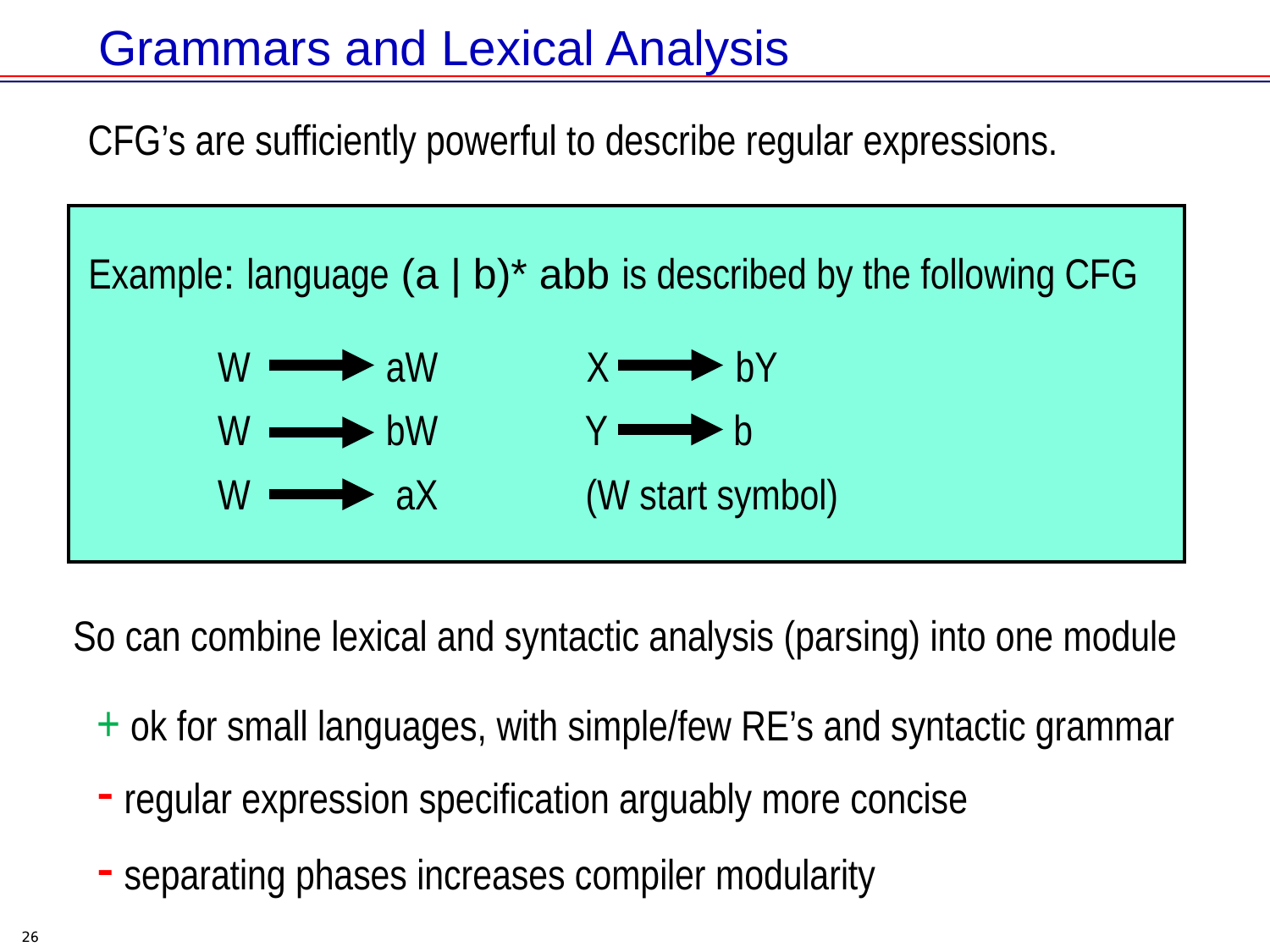

# Grammars and Lexical Analysis
CFG’s are sufficiently powerful to describe regular expressions.

Example: language (a | b)* abb is described by the following CFG
W              aW
X             bY
Y             b
W              bW
(W start symbol)
W               aX
So can combine lexical and syntactic analysis (parsing) into one module
+ ok for small languages, with simple/few RE’s and syntactic grammar
- regular expression specification arguably more concise
- separating phases increases compiler modularity
26